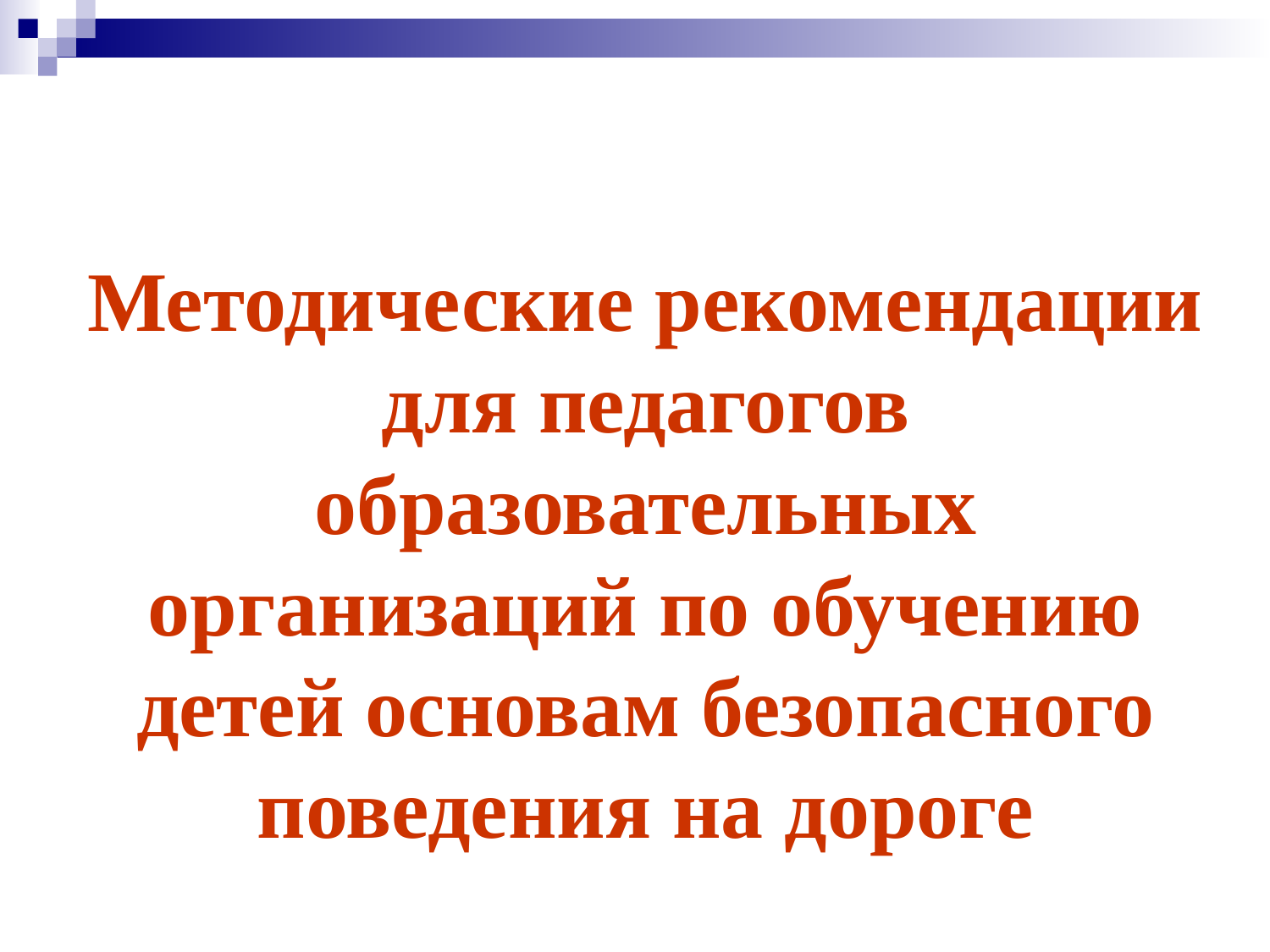

# Методические рекомендации для педагогов образовательных организаций по обучению детей основам безопасного поведения на дороге